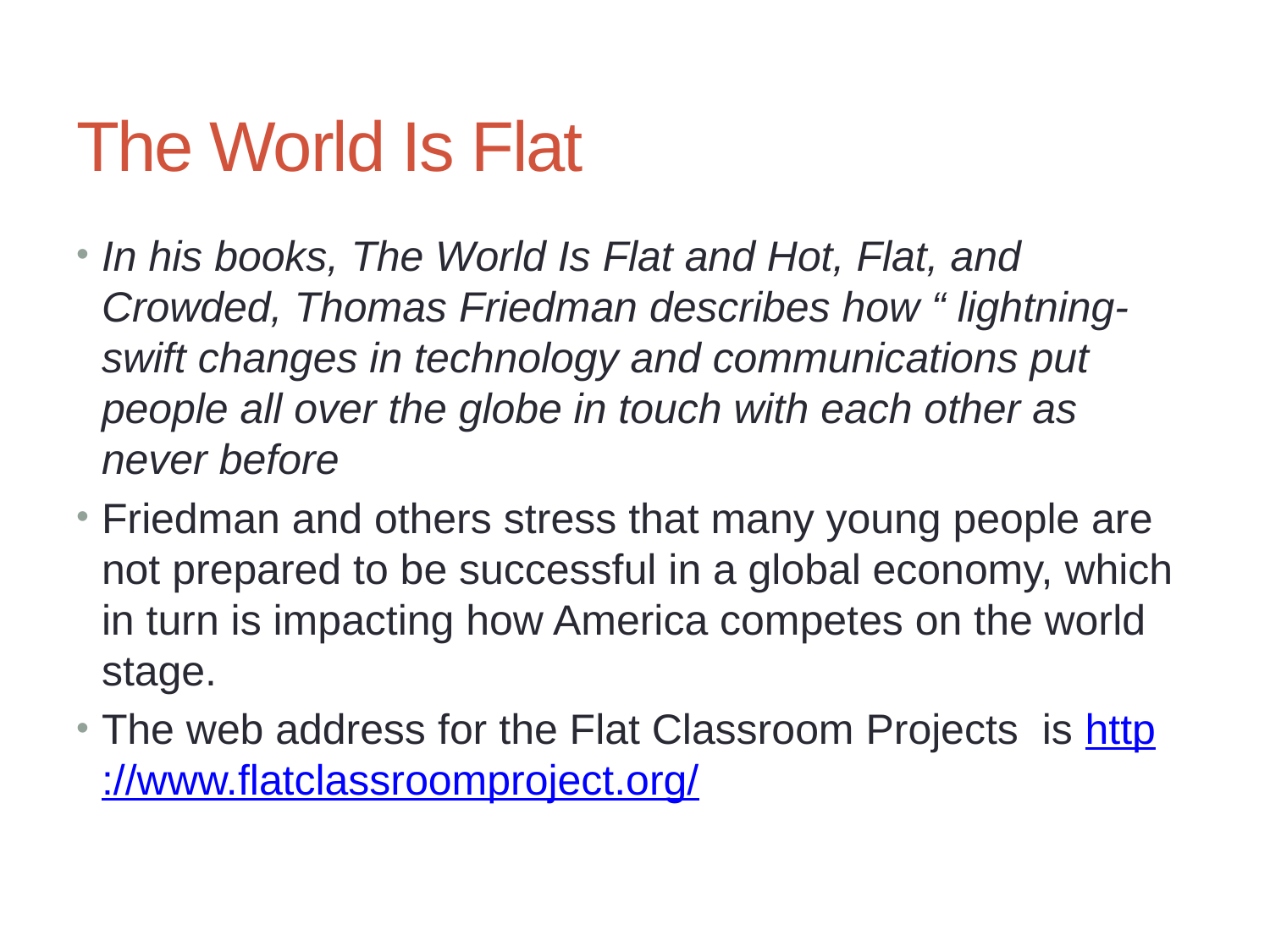

# The World Is Flat
In his books, The World Is Flat and Hot, Flat, and Crowded, Thomas Friedman describes how “ lightning- swift changes in technology and communications put people all over the globe in touch with each other as never before
Friedman and others stress that many young people are not prepared to be successful in a global economy, which in turn is impacting how America competes on the world stage.
The web address for the Flat Classroom Projects  is http://www.flatclassroomproject.org/
31
Chapter 1: Integrating Educational Technology into the Curriculum